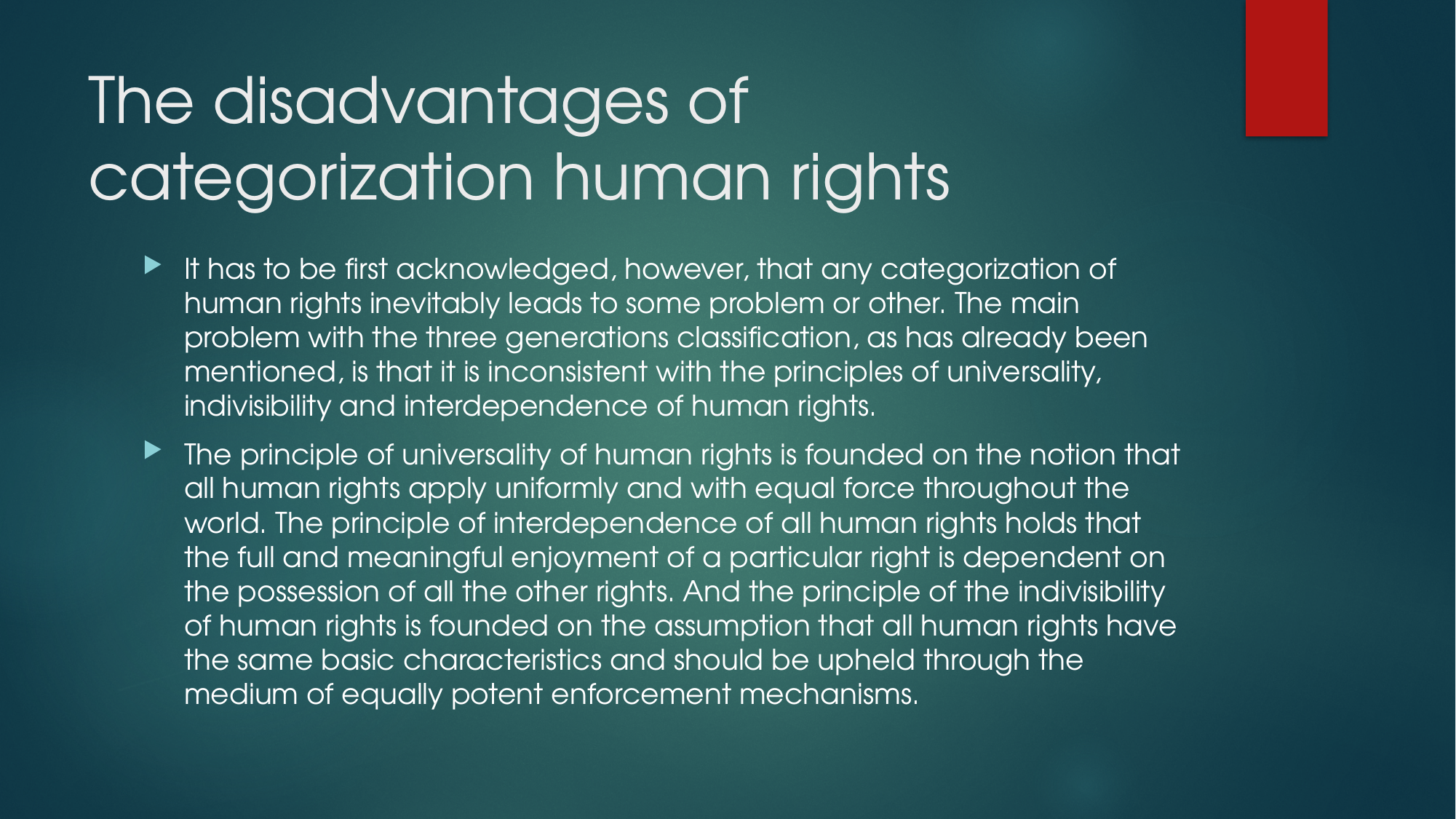

# The disadvantages of categorization human rights
It has to be first acknowledged, however, that any categorization of human rights inevitably leads to some problem or other. The main problem with the three generations classification, as has already been mentioned, is that it is inconsistent with the principles of universality, indivisibility and interdependence of human rights.
The principle of universality of human rights is founded on the notion that all human rights apply uniformly and with equal force throughout the world. The principle of interdependence of all human rights holds that the full and meaningful enjoyment of a particular right is dependent on the possession of all the other rights. And the principle of the indivisibility of human rights is founded on the assumption that all human rights have the same basic characteristics and should be upheld through the medium of equally potent enforcement mechanisms.